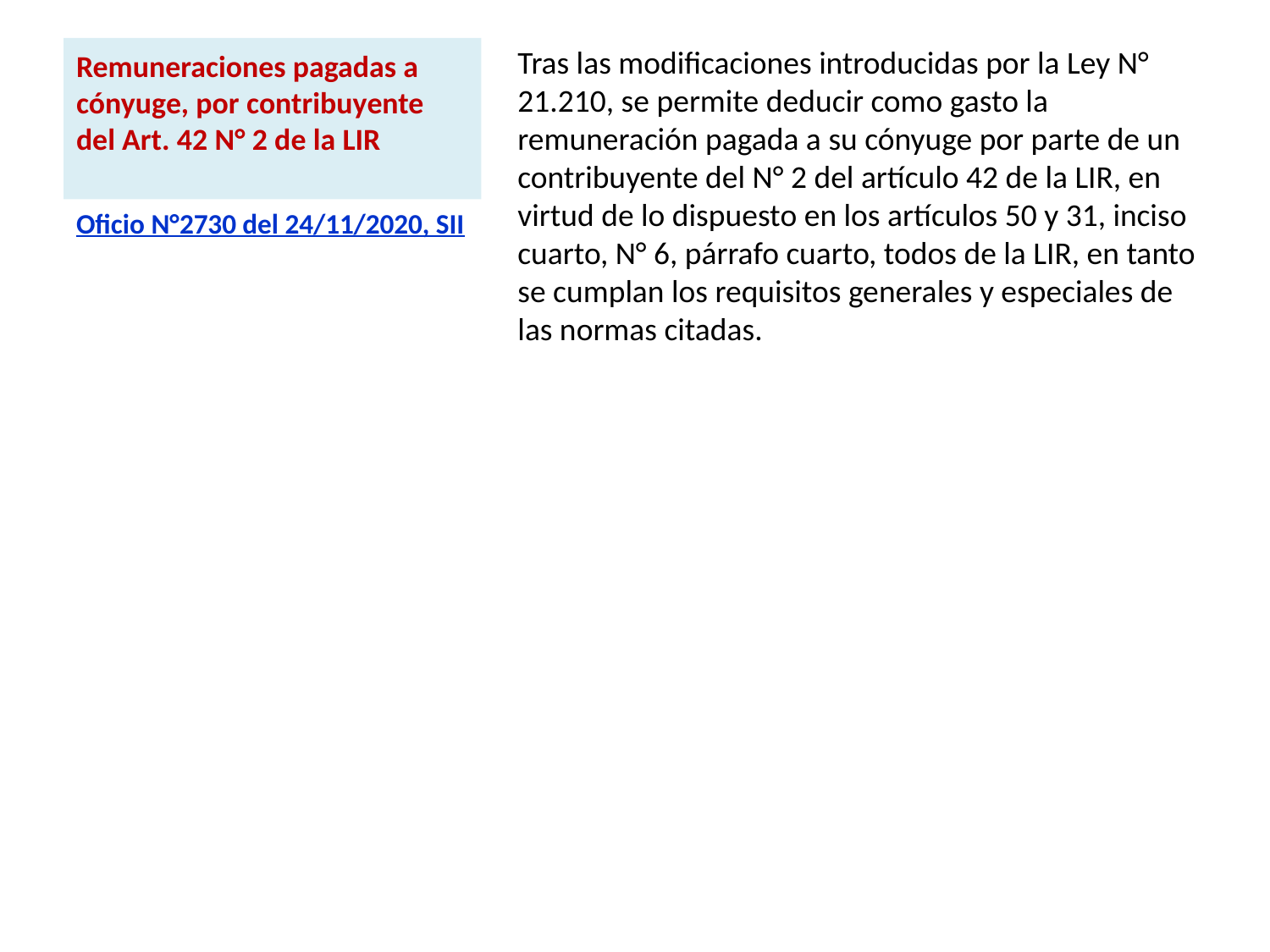

Tras las modificaciones introducidas por la Ley N° 21.210, se permite deducir como gasto la remuneración pagada a su cónyuge por parte de un contribuyente del N° 2 del artículo 42 de la LIR, en virtud de lo dispuesto en los artículos 50 y 31, inciso cuarto, N° 6, párrafo cuarto, todos de la LIR, en tanto se cumplan los requisitos generales y especiales de las normas citadas.
# Remuneraciones pagadas a cónyuge, por contribuyente del Art. 42 N° 2 de la LIR
Oficio N°2730 del 24/11/2020, SII